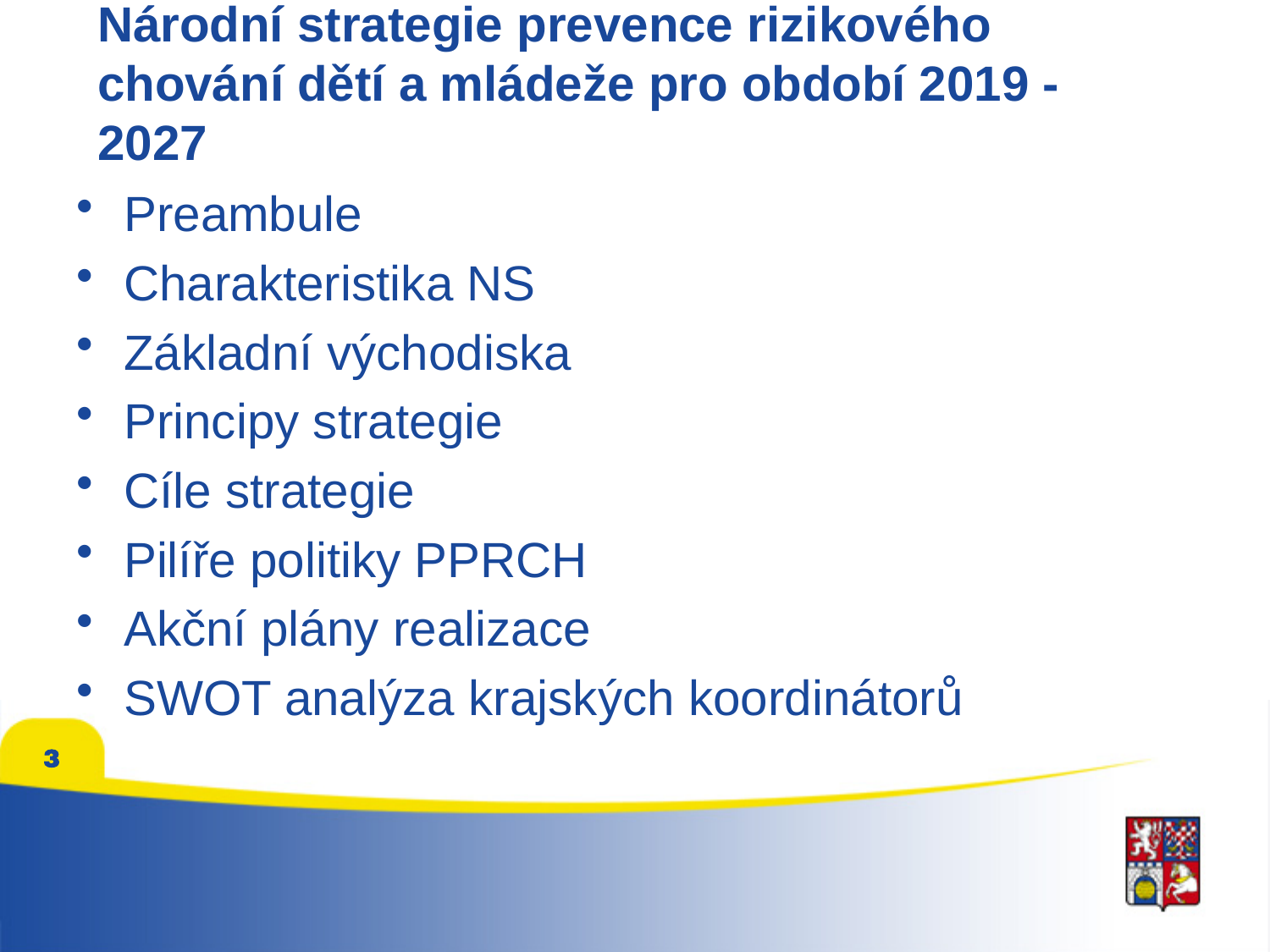

# Národní strategie prevence rizikového chování dětí a mládeže pro období 2019 - 2027
Preambule
Charakteristika NS
Základní východiska
Principy strategie
Cíle strategie
Pilíře politiky PPRCH
Akční plány realizace
SWOT analýza krajských koordinátorů
3